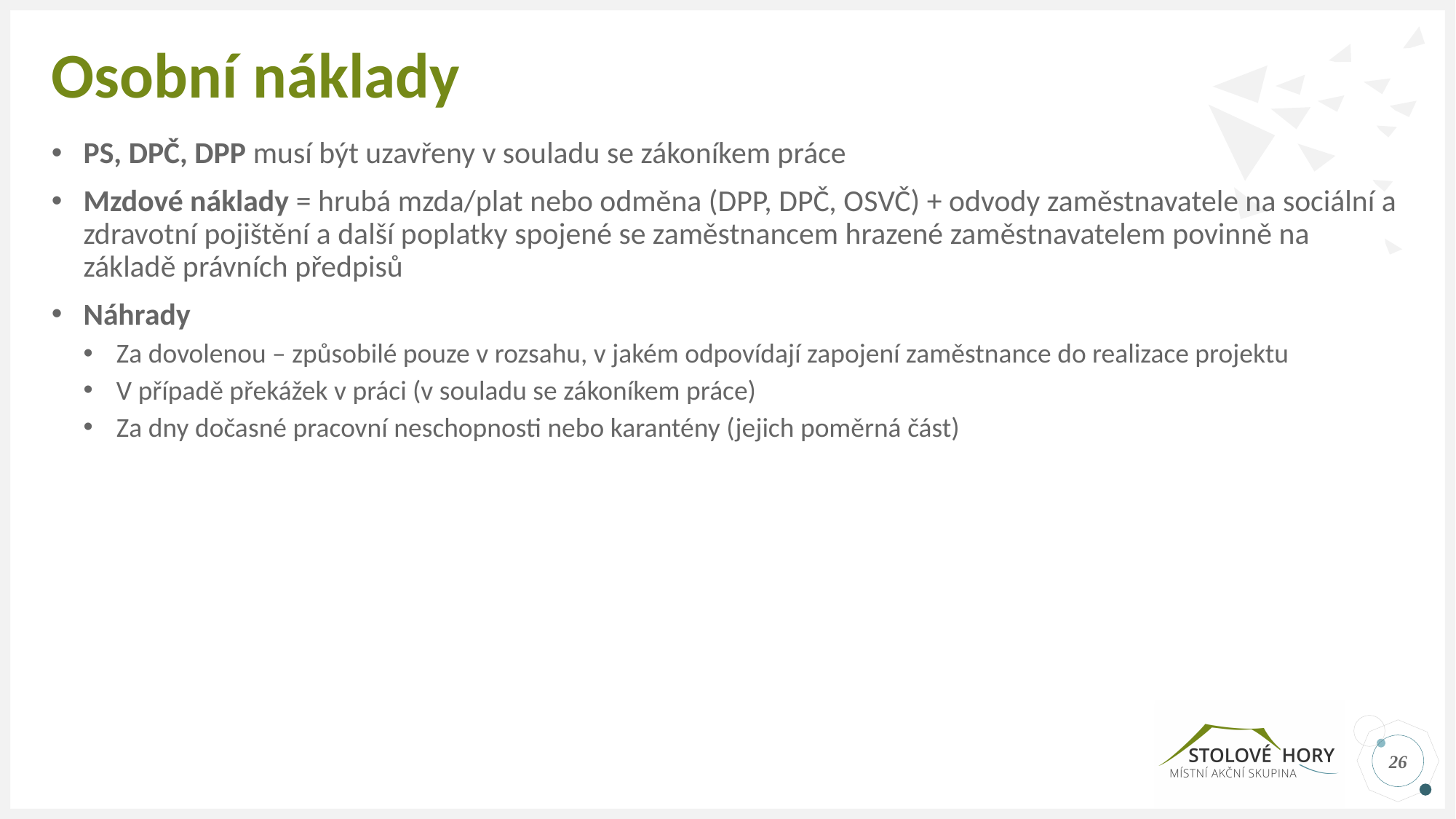

# Osobní náklady
PS, DPČ, DPP musí být uzavřeny v souladu se zákoníkem práce
Mzdové náklady = hrubá mzda/plat nebo odměna (DPP, DPČ, OSVČ) + odvody zaměstnavatele na sociální a zdravotní pojištění a další poplatky spojené se zaměstnancem hrazené zaměstnavatelem povinně na základě právních předpisů
Náhrady
Za dovolenou – způsobilé pouze v rozsahu, v jakém odpovídají zapojení zaměstnance do realizace projektu
V případě překážek v práci (v souladu se zákoníkem práce)
Za dny dočasné pracovní neschopnosti nebo karantény (jejich poměrná část)

26